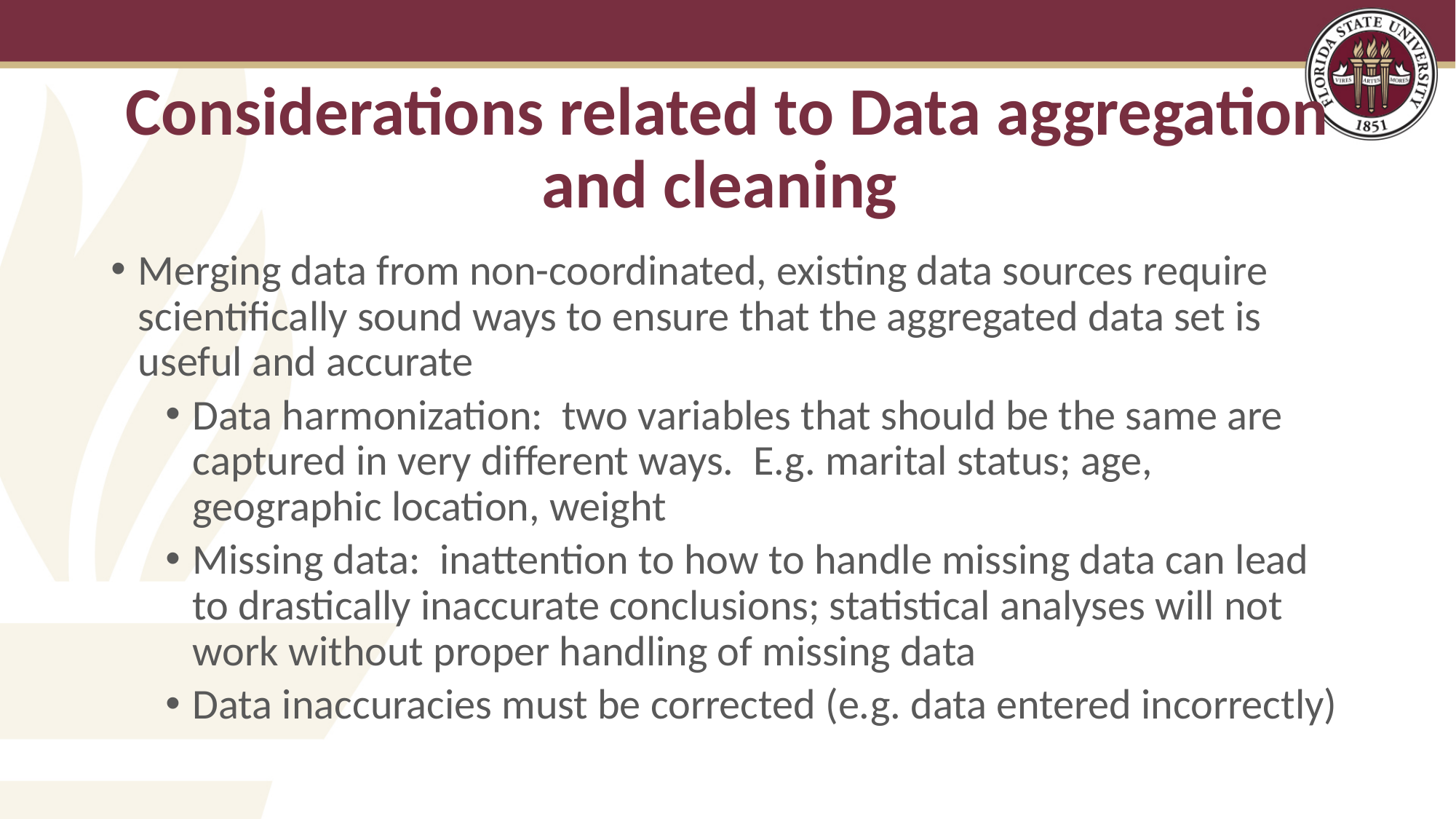

# Considerations related to Data aggregation and cleaning
Merging data from non-coordinated, existing data sources require scientifically sound ways to ensure that the aggregated data set is useful and accurate
Data harmonization:  two variables that should be the same are captured in very different ways.  E.g. marital status; age, geographic location, weight
Missing data:  inattention to how to handle missing data can lead to drastically inaccurate conclusions; statistical analyses will not work without proper handling of missing data
Data inaccuracies must be corrected (e.g. data entered incorrectly)